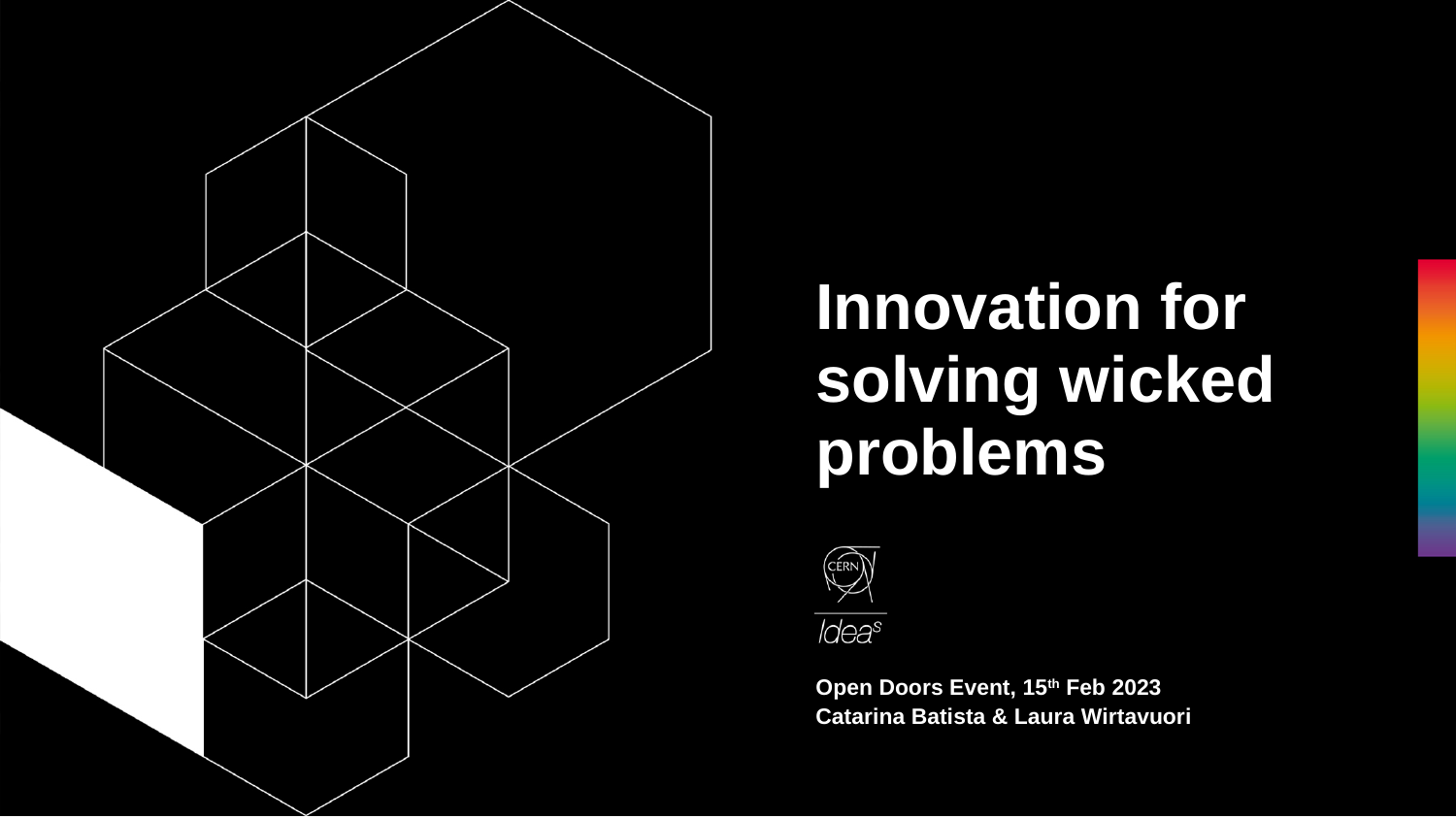

# Innovation for solving wicked problems
Open Doors Event, 15th Feb 2023
Catarina Batista & Laura Wirtavuori